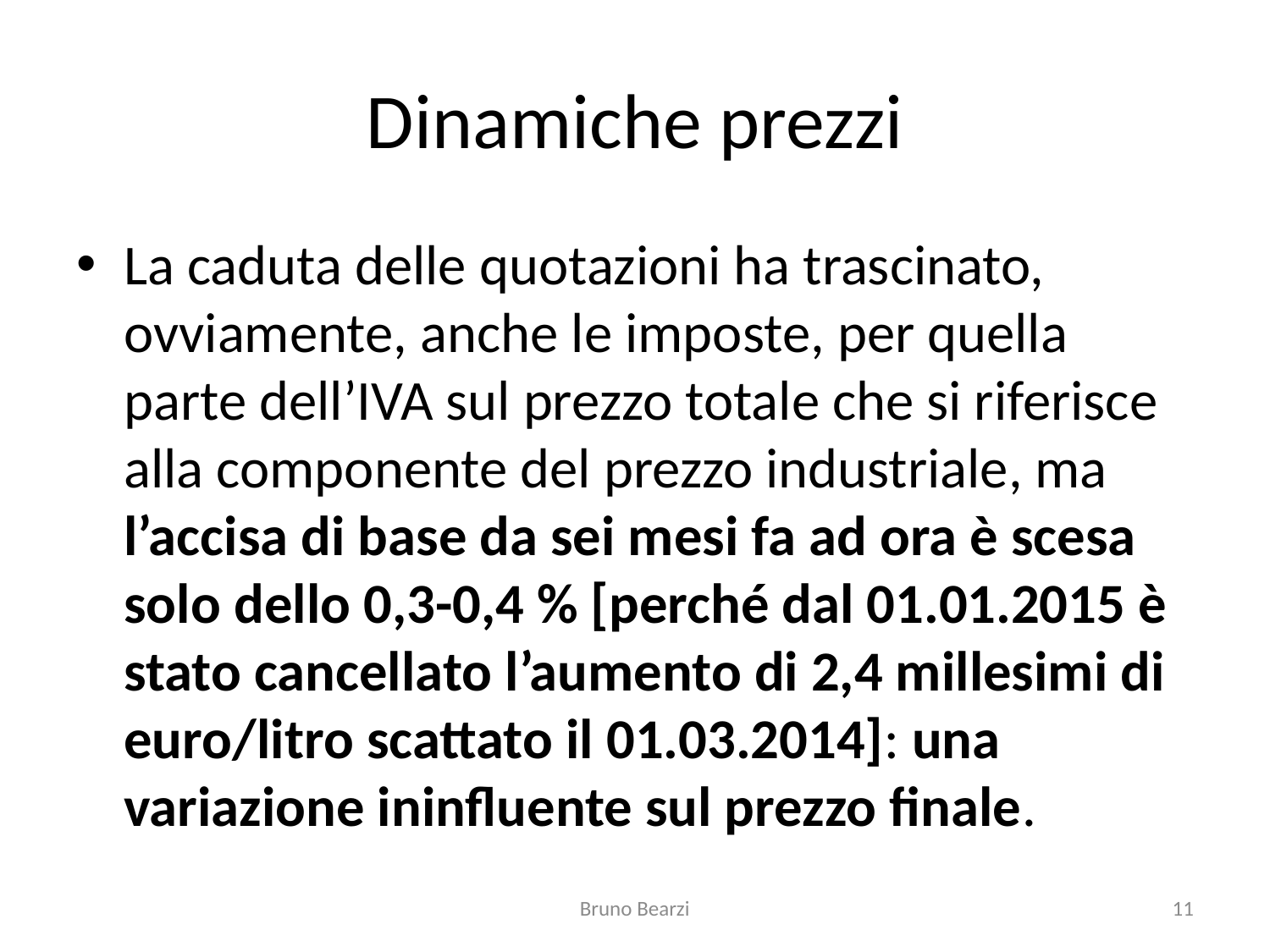

# Dinamiche prezzi
La caduta delle quotazioni ha trascinato, ovviamente, anche le imposte, per quella parte dell’IVA sul prezzo totale che si riferisce alla componente del prezzo industriale, ma l’accisa di base da sei mesi fa ad ora è scesa solo dello 0,3-0,4 % [perché dal 01.01.2015 è stato cancellato l’aumento di 2,4 millesimi di euro/litro scattato il 01.03.2014]: una variazione ininfluente sul prezzo finale.

Bruno Bearzi
11